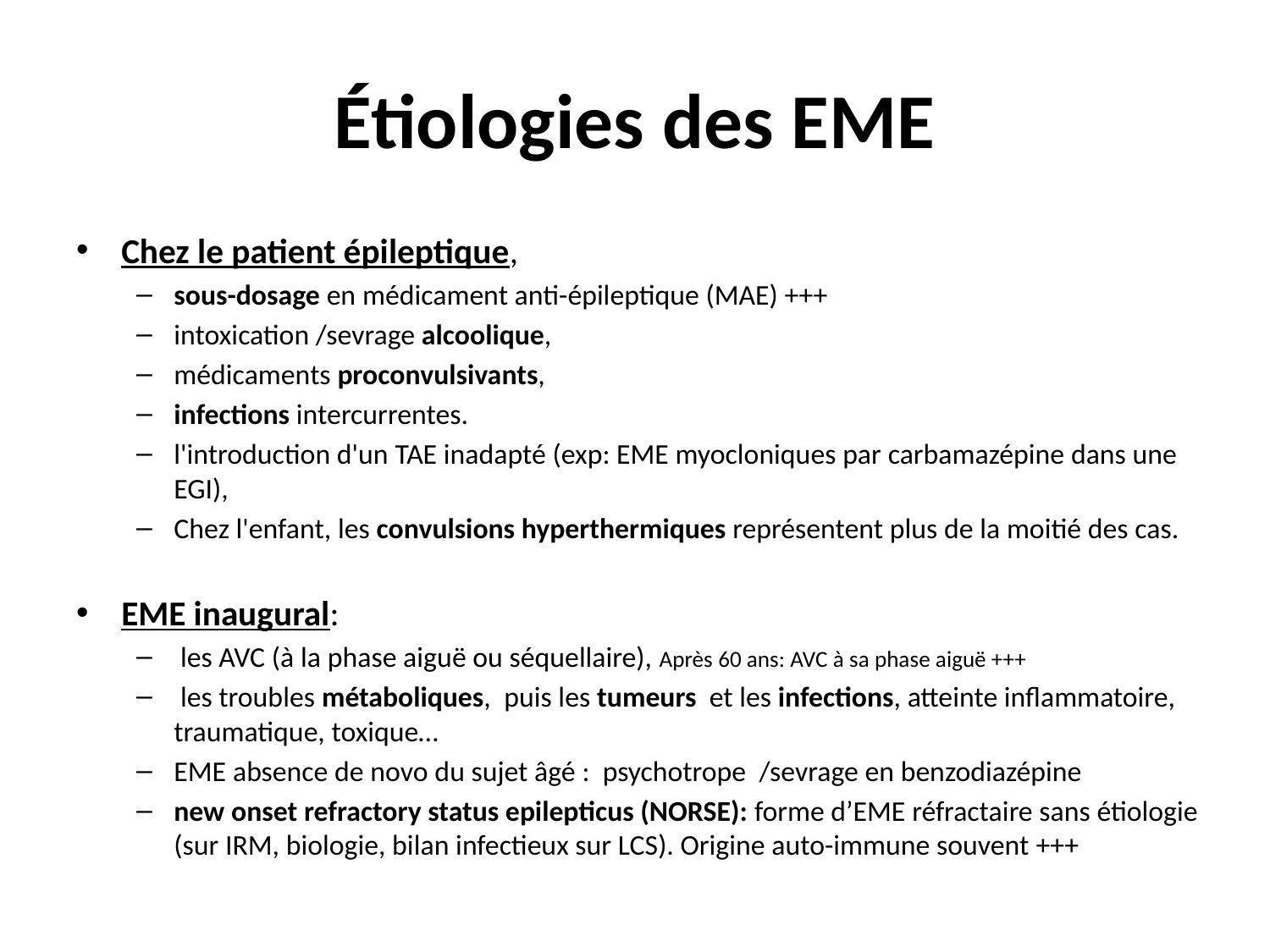

# Étiologies des EME
Chez le patient épileptique,
sous-dosage en médicament anti-épileptique (MAE) +++
intoxication /sevrage alcoolique,
médicaments proconvulsivants,
infections intercurrentes.
l'introduction d'un TAE inadapté (exp: EME myocloniques par carbamazépine dans une EGI),
Chez l'enfant, les convulsions hyperthermiques représentent plus de la moitié des cas.

EME inaugural:
 les AVC (à la phase aiguë ou séquellaire), Après 60 ans: AVC à sa phase aiguë +++
 les troubles métaboliques,  puis les tumeurs  et les infections, atteinte inflammatoire, traumatique, toxique…
EME absence de novo du sujet âgé :  psychotrope  /sevrage en benzodiazépine
new onset refractory status epilepticus (NORSE): forme d’EME réfractaire sans étiologie (sur IRM, biologie, bilan infectieux sur LCS). Origine auto-immune souvent +++